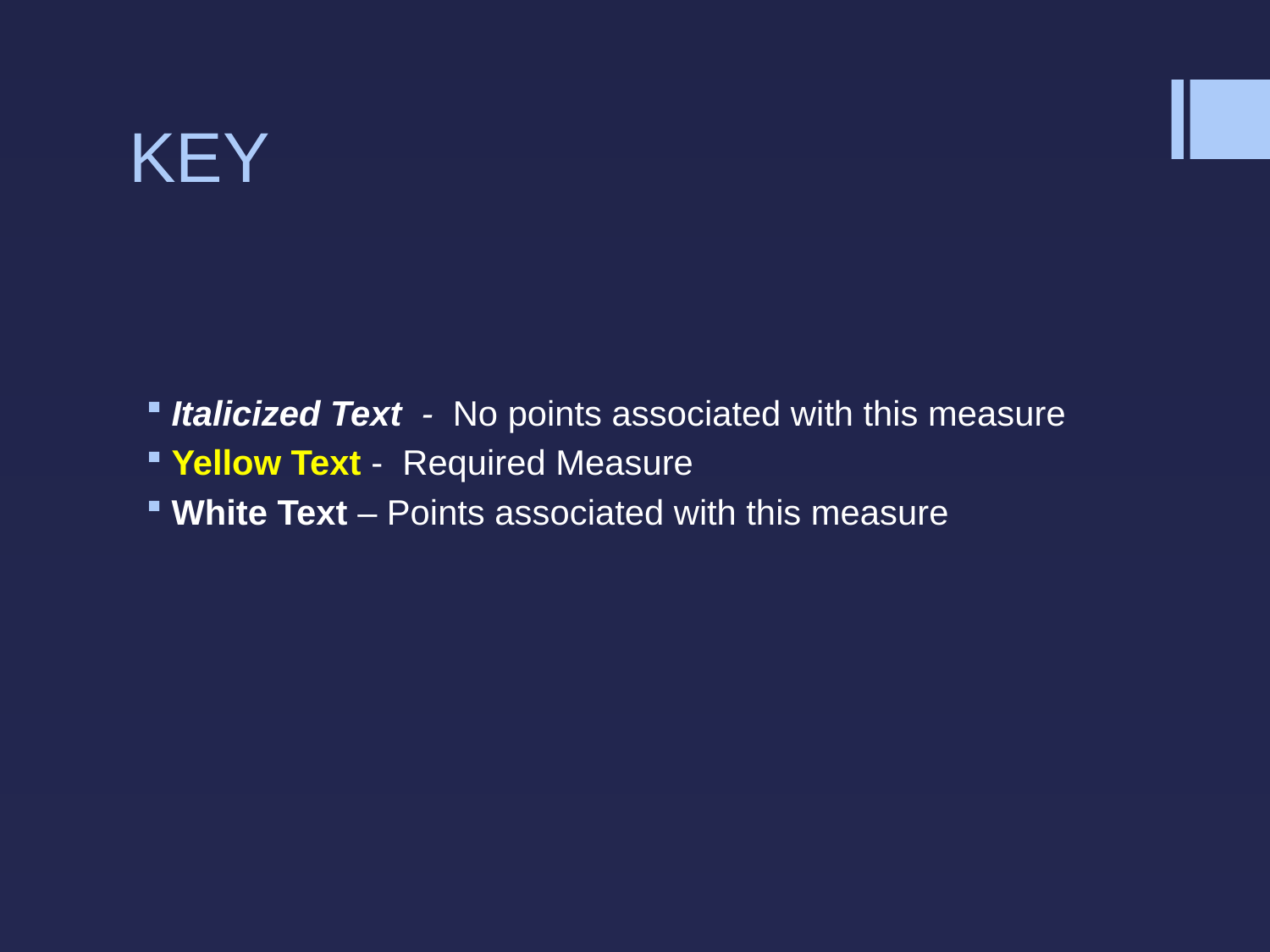

# KEY
Italicized Text  -  No points associated with this measure
Yellow Text -  Required Measure
White Text – Points associated with this measure